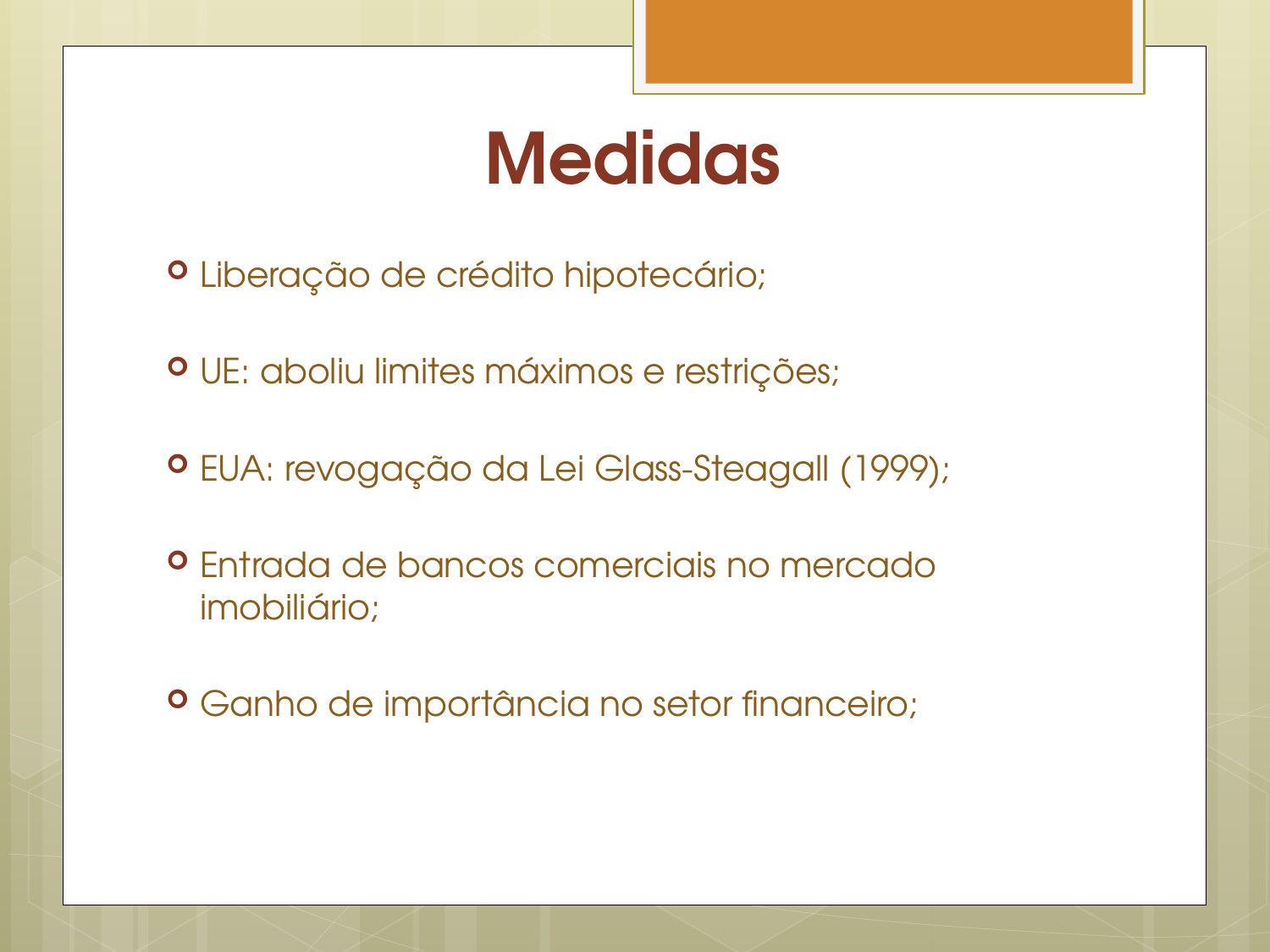

# Medidas
Liberação de crédito hipotecário;

UE: aboliu limites máximos e restrições;

EUA: revogação da Lei Glass-Steagall (1999);

Entrada de bancos comerciais no mercado imobiliário;

Ganho de importância no setor financeiro;